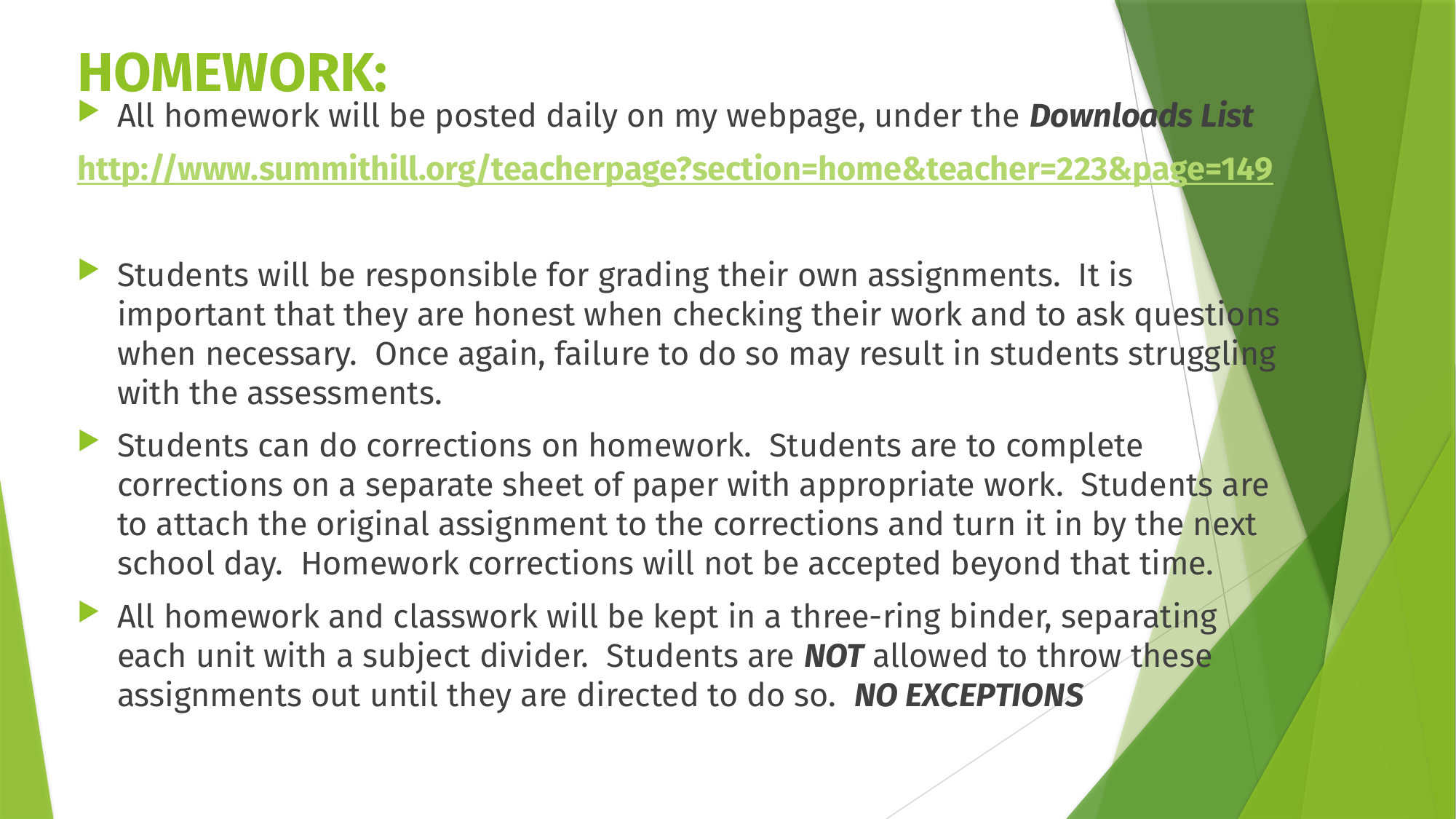

# HOMEWORK:
All homework will be posted daily on my webpage, under the Downloads List
http://www.summithill.org/teacherpage?section=home&teacher=223&page=149

Students will be responsible for grading their own assignments.  It is important that they are honest when checking their work and to ask questions when necessary.  Once again, failure to do so may result in students struggling with the assessments.
Students can do corrections on homework.  Students are to complete corrections on a separate sheet of paper with appropriate work.  Students are to attach the original assignment to the corrections and turn it in by the next school day.  Homework corrections will not be accepted beyond that time.
All homework and classwork will be kept in a three-ring binder, separating each unit with a subject divider.  Students are NOT allowed to throw these assignments out until they are directed to do so.  NO EXCEPTIONS